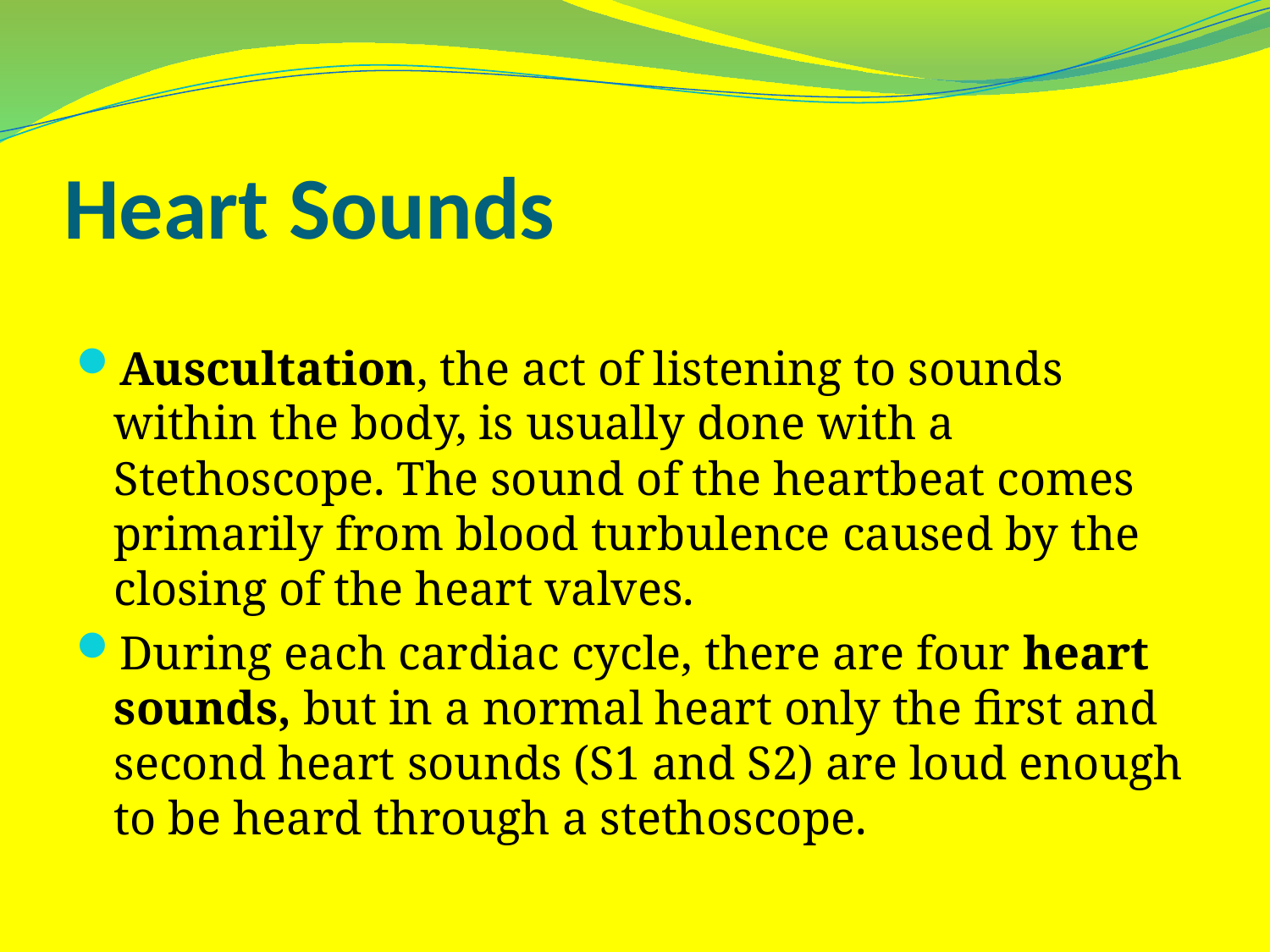

# Heart Sounds

Auscultation, the act of listening to sounds within the body, is usually done with a Stethoscope. The sound of the heartbeat comes primarily from blood turbulence caused by the closing of the heart valves.
During each cardiac cycle, there are four heart sounds, but in a normal heart only the first and second heart sounds (S1 and S2) are loud enough to be heard through a stethoscope.